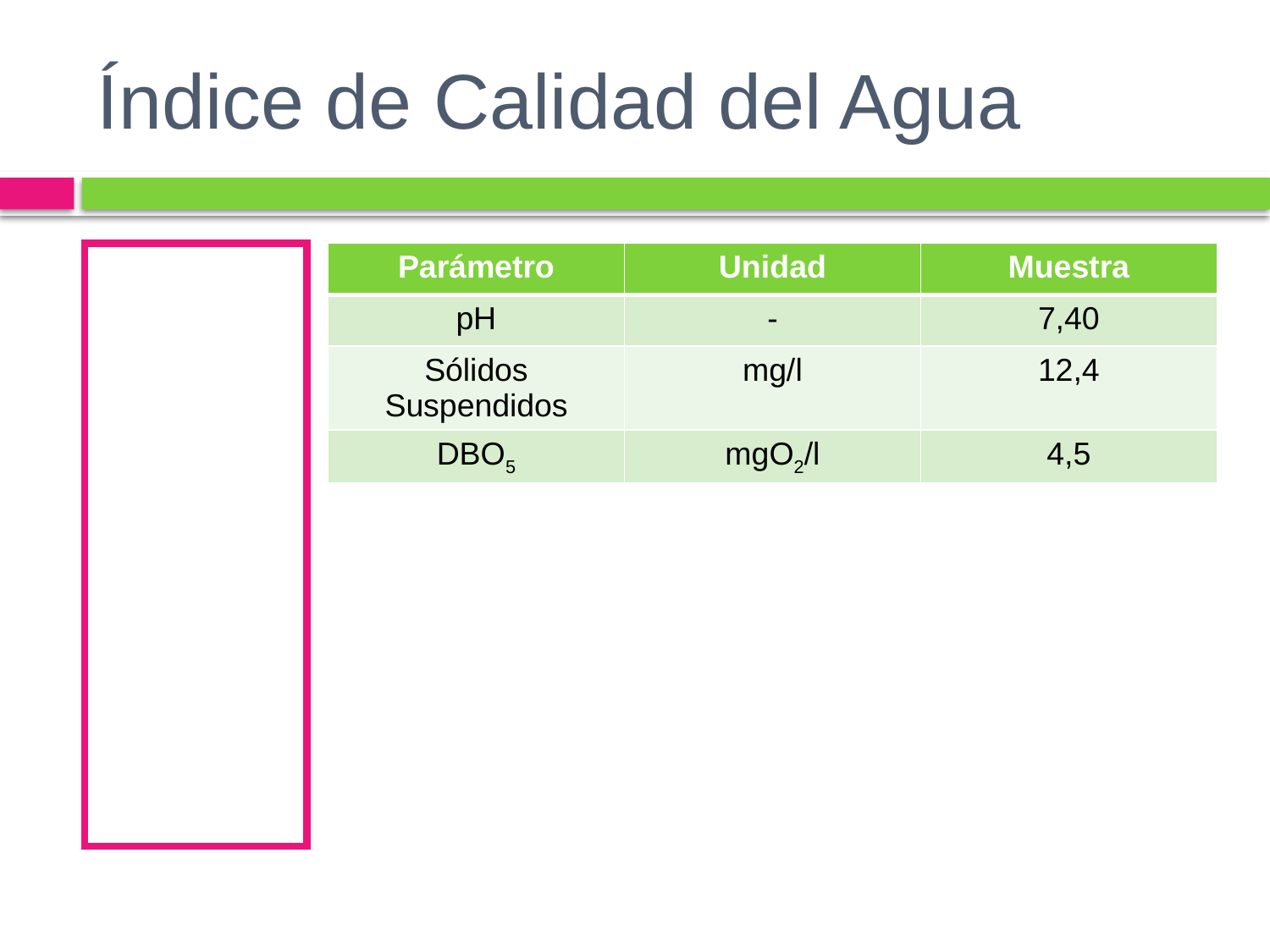

# Índice de Calidad del Agua
Para el análisis de la calidad del agua en este caso se ha elegido los parámetro DBO5, sólidos suspendidos y ph
| Parámetro | Unidad | Muestra |
| --- | --- | --- |
| pH | - | 7,40 |
| Sólidos Suspendidos | mg/l | 12,4 |
| DBO5 | mgO2/l | 4,5 |